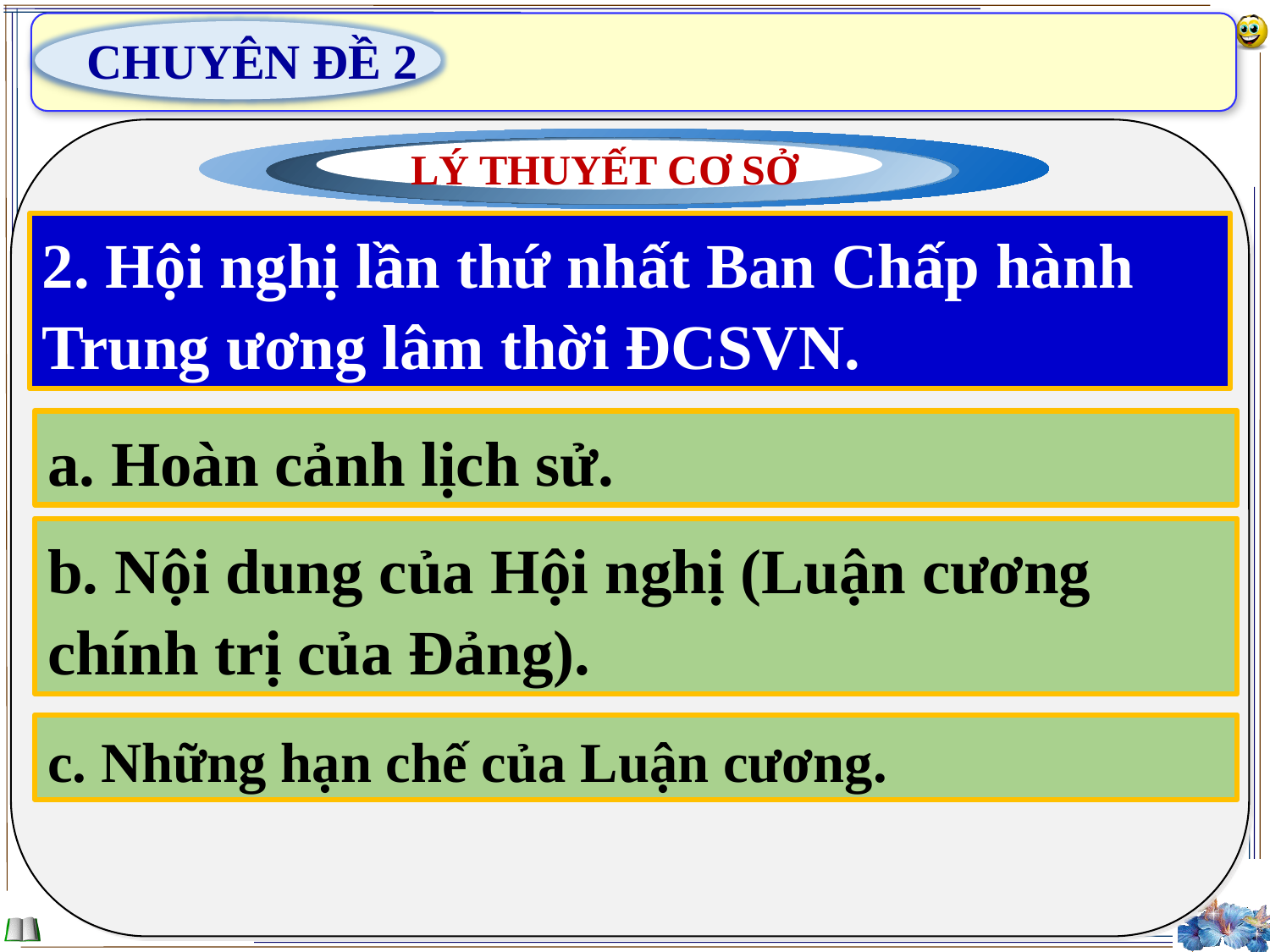

CHUYÊN ĐỀ 2

LÝ THUYẾT CƠ SỞ
2. Hội nghị lần thứ nhất Ban Chấp hành Trung ương lâm thời ĐCSVN.
a. Hoàn cảnh lịch sử.
b. Nội dung của Hội nghị (Luận cương chính trị của Đảng).
c. Những hạn chế của Luận cương.